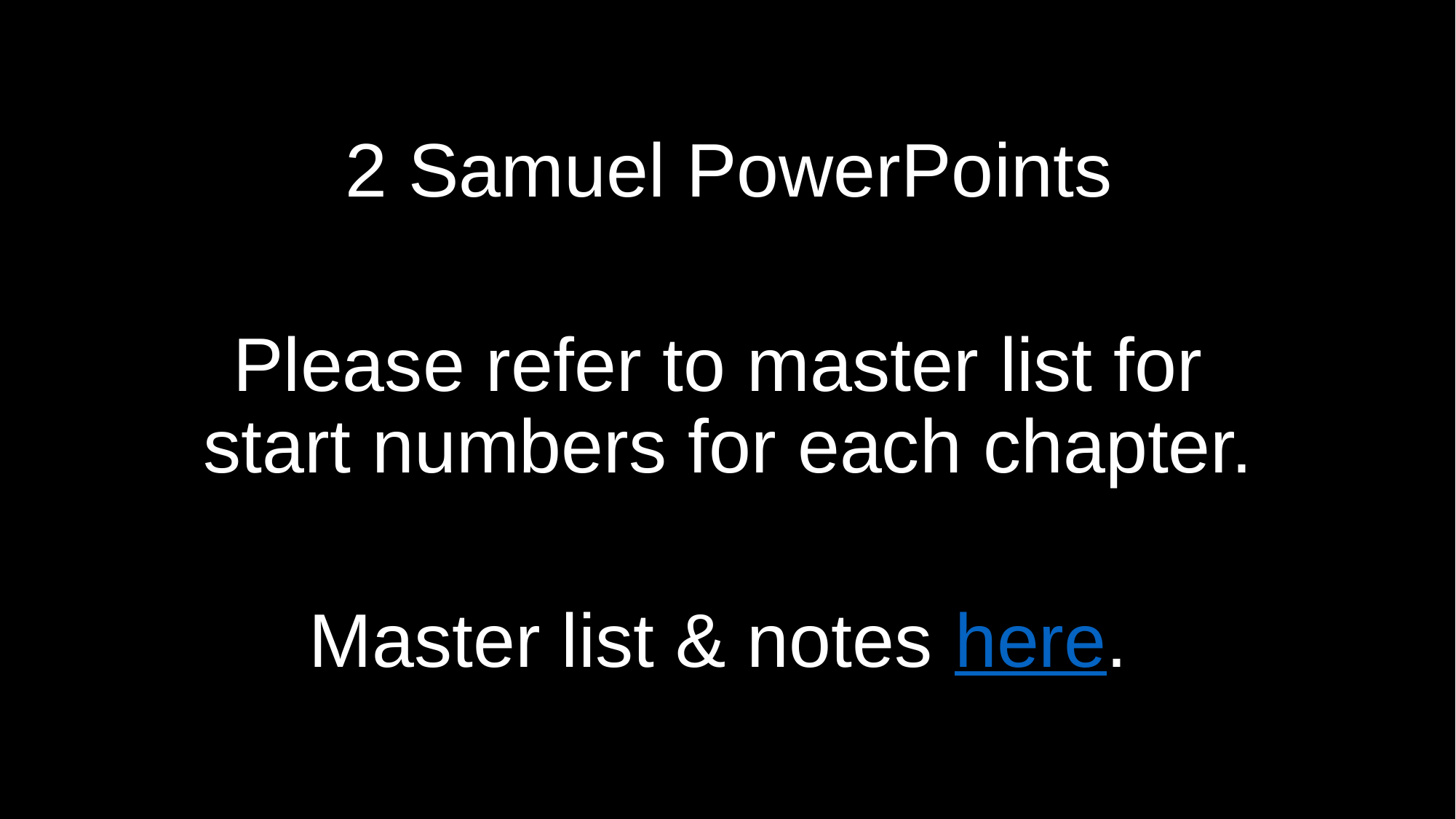

2 Samuel PowerPoints

Please refer to master list for
start numbers for each chapter.

Master list & notes here.